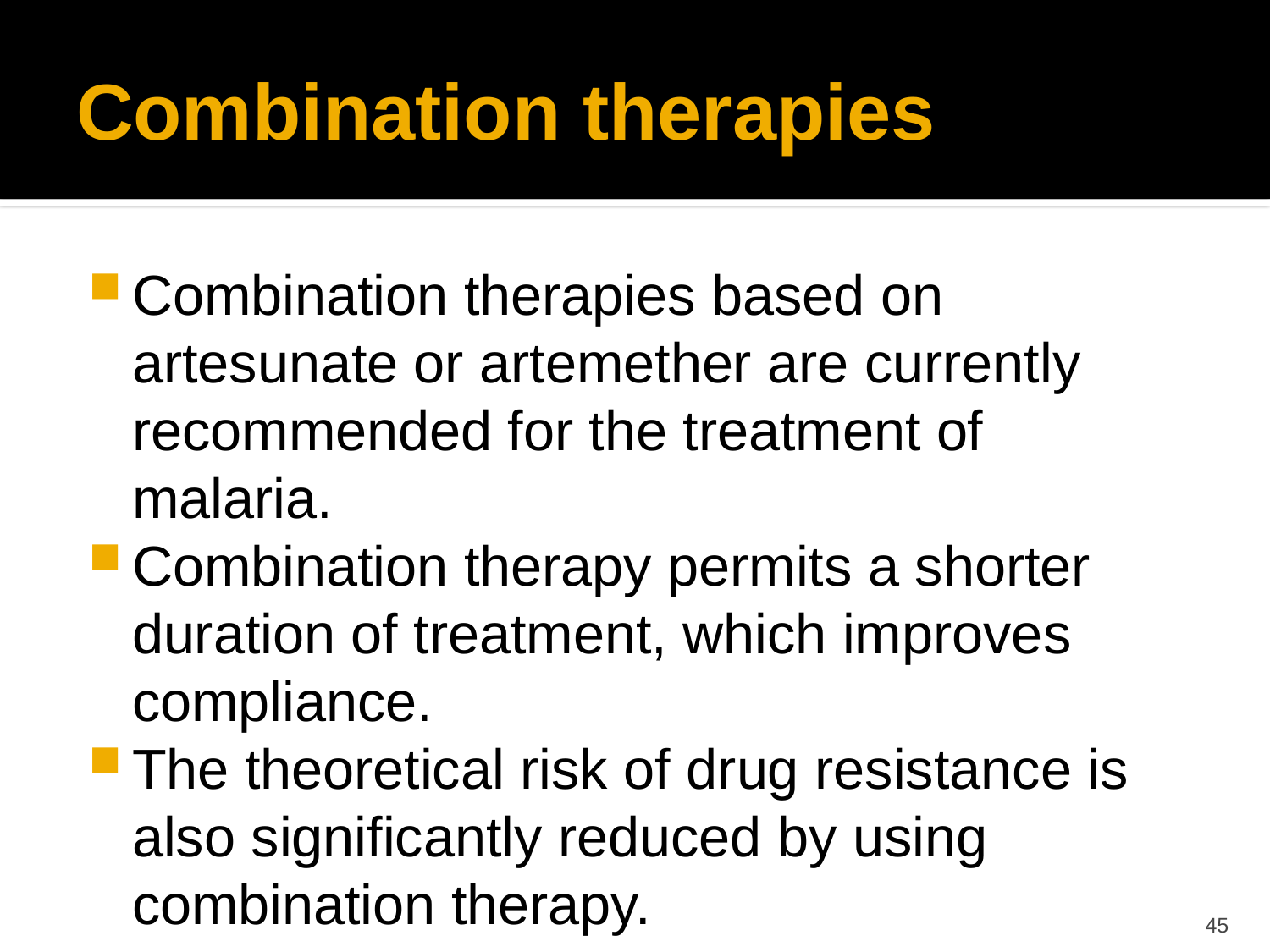

# Combination therapies
Combination therapies based on artesunate or artemether are currently recommended for the treatment of malaria.
Combination therapy permits a shorter duration of treatment, which improves compliance.
The theoretical risk of drug resistance is also significantly reduced by using combination therapy.
45